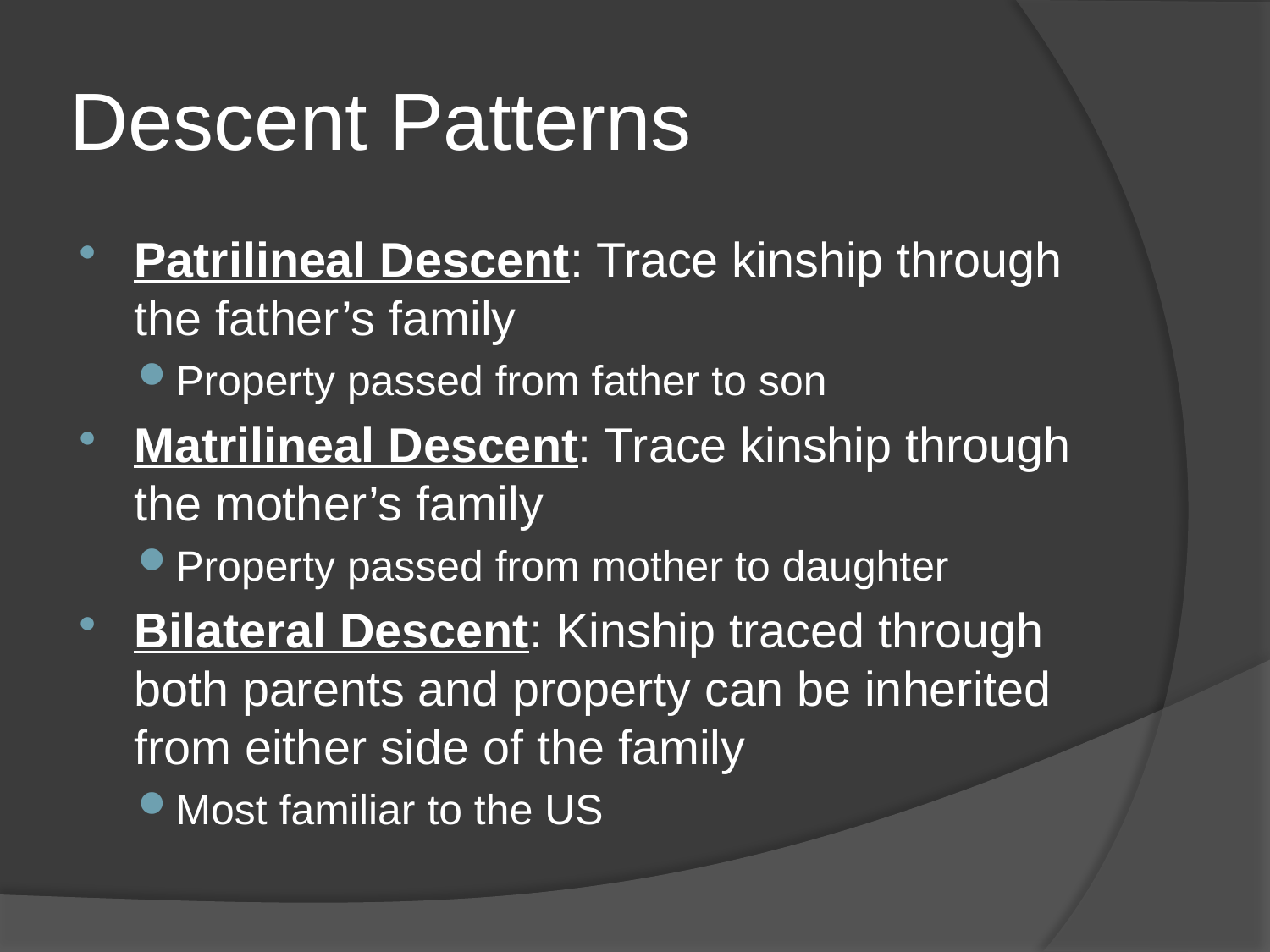

# Descent Patterns
Patrilineal Descent: Trace kinship through the father’s family
Property passed from father to son
Matrilineal Descent: Trace kinship through the mother’s family
Property passed from mother to daughter
Bilateral Descent: Kinship traced through both parents and property can be inherited from either side of the family
Most familiar to the US